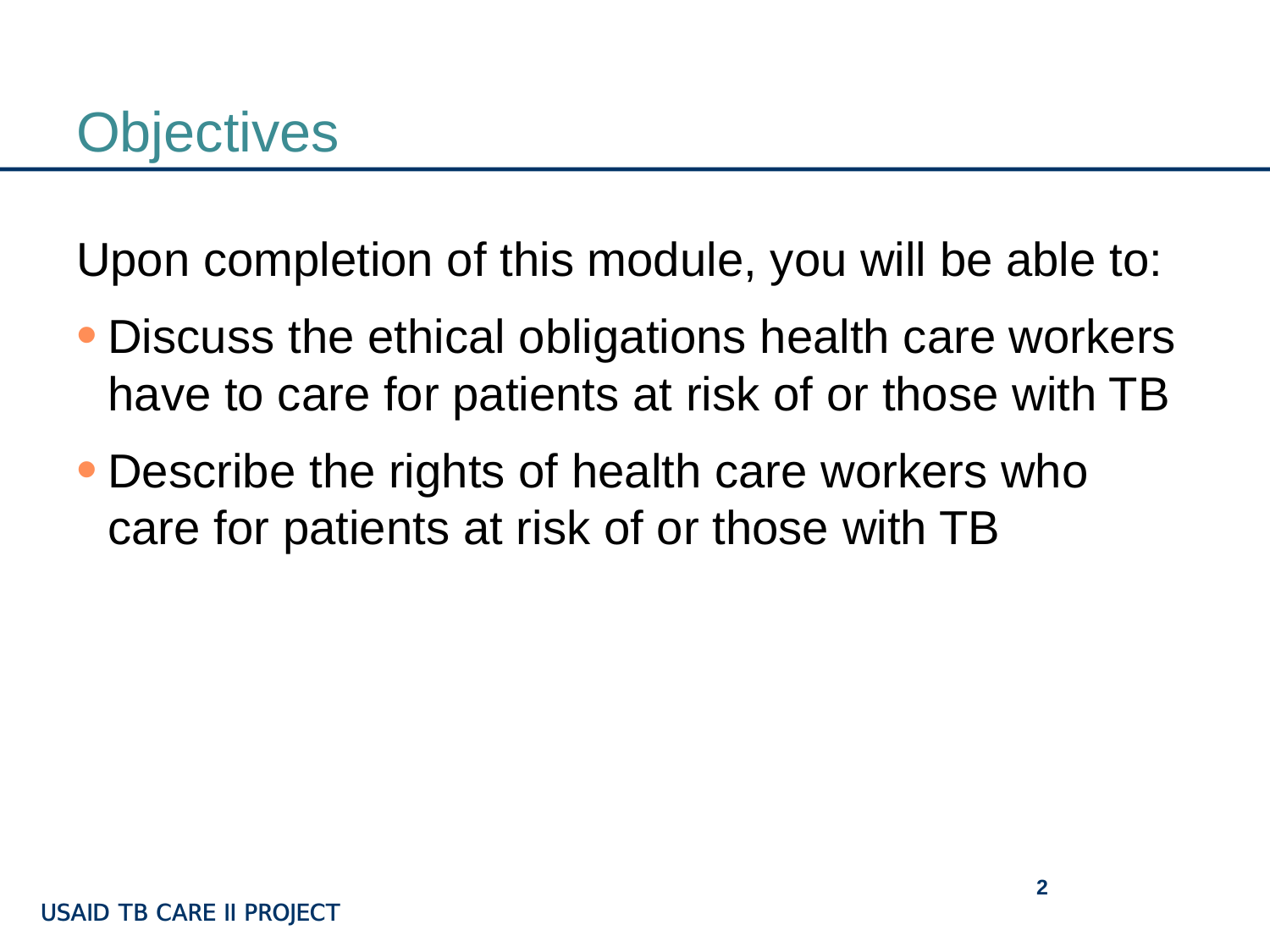

# Objectives
Upon completion of this module, you will be able to:
Discuss the ethical obligations health care workers have to care for patients at risk of or those with TB
Describe the rights of health care workers who care for patients at risk of or those with TB

2